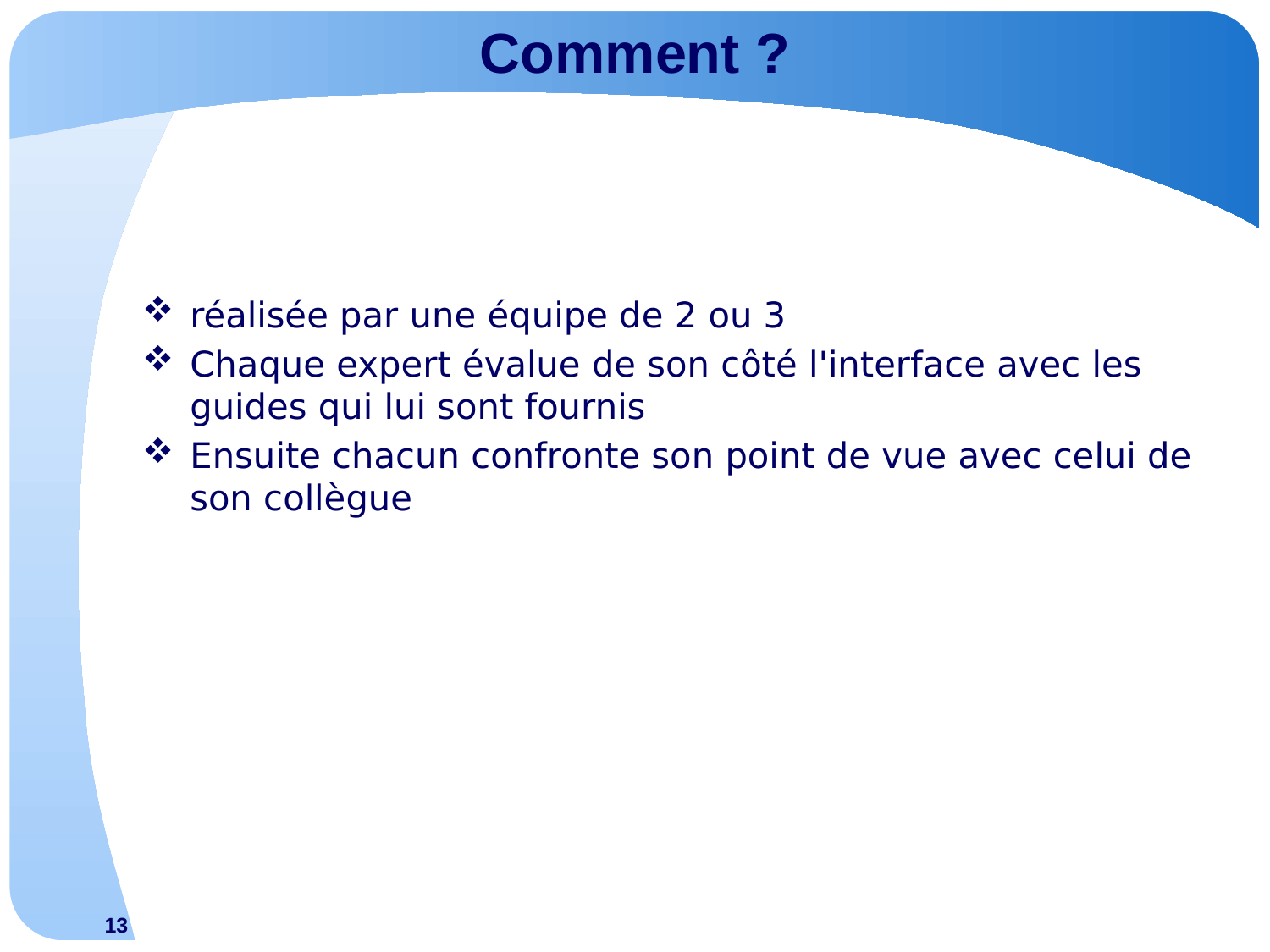

# Comment ?
réalisée par une équipe de 2 ou 3
Chaque expert évalue de son côté l'interface avec les guides qui lui sont fournis
Ensuite chacun confronte son point de vue avec celui de son collègue

13